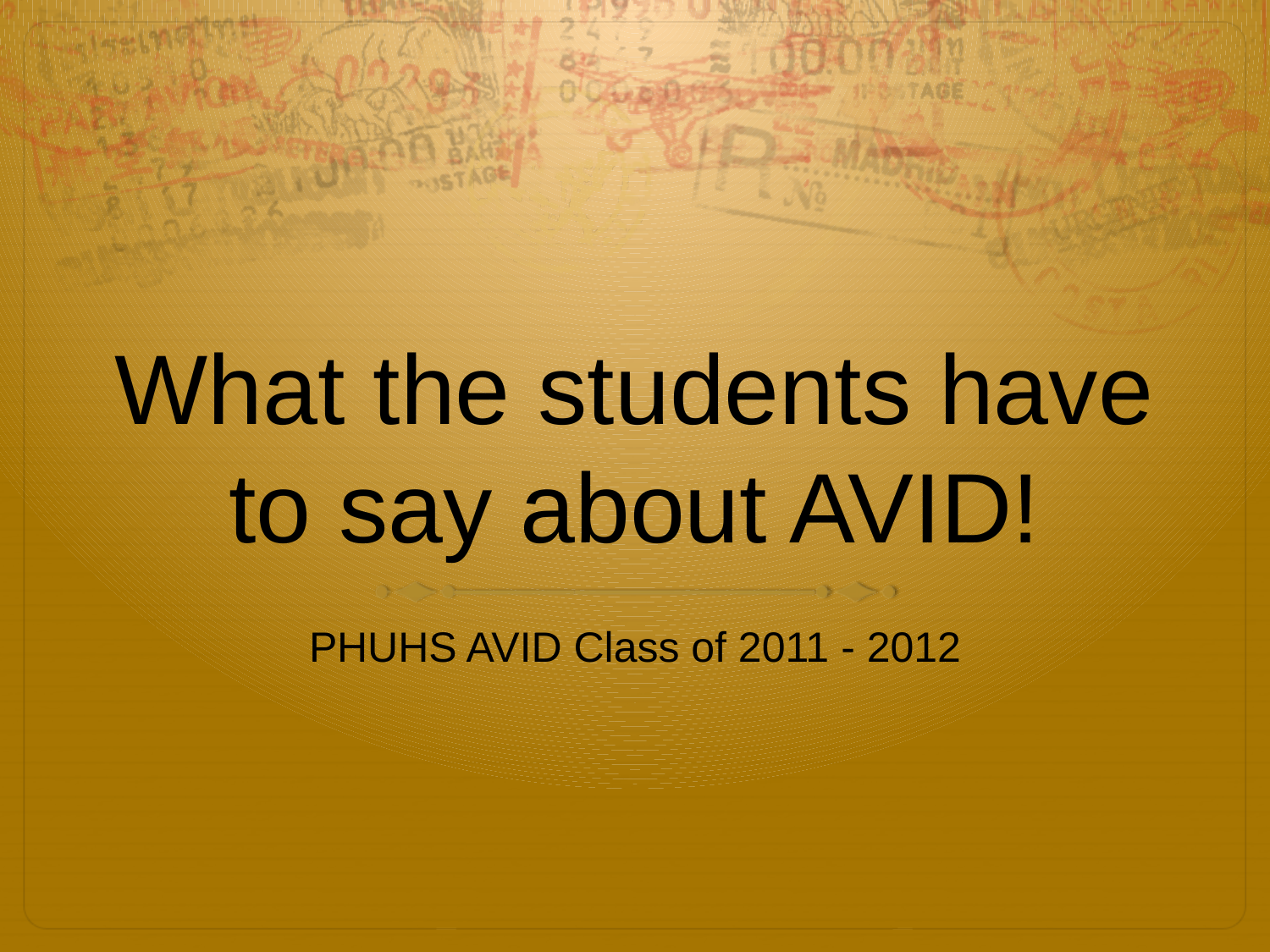

# What the students have to say about AVID!
PHUHS AVID Class of 2011 - 2012